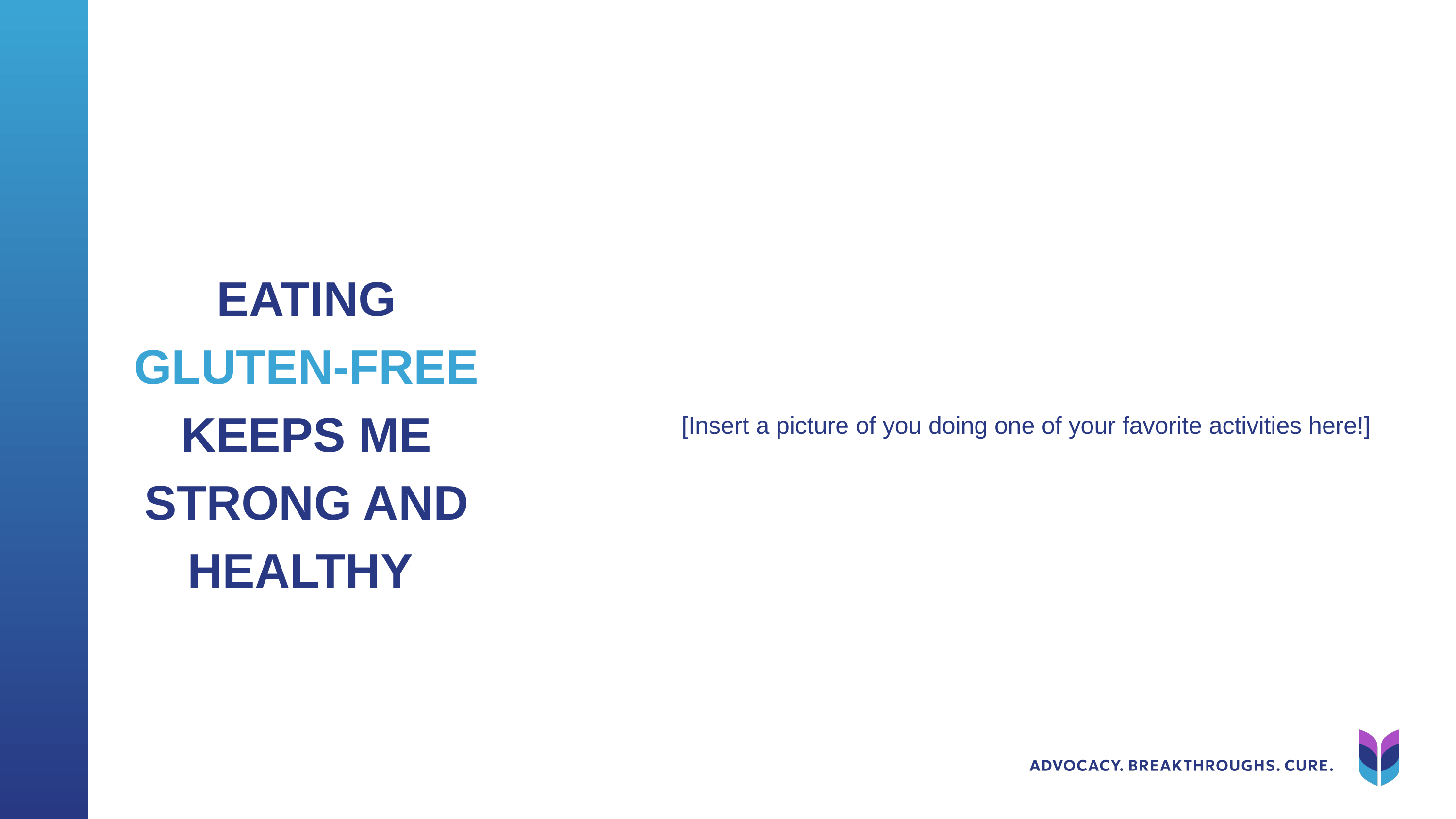

EATING GLUTEN-FREE KEEPS ME STRONG AND HEALTHY
[Insert a picture of you doing one of your favorite activities here!]